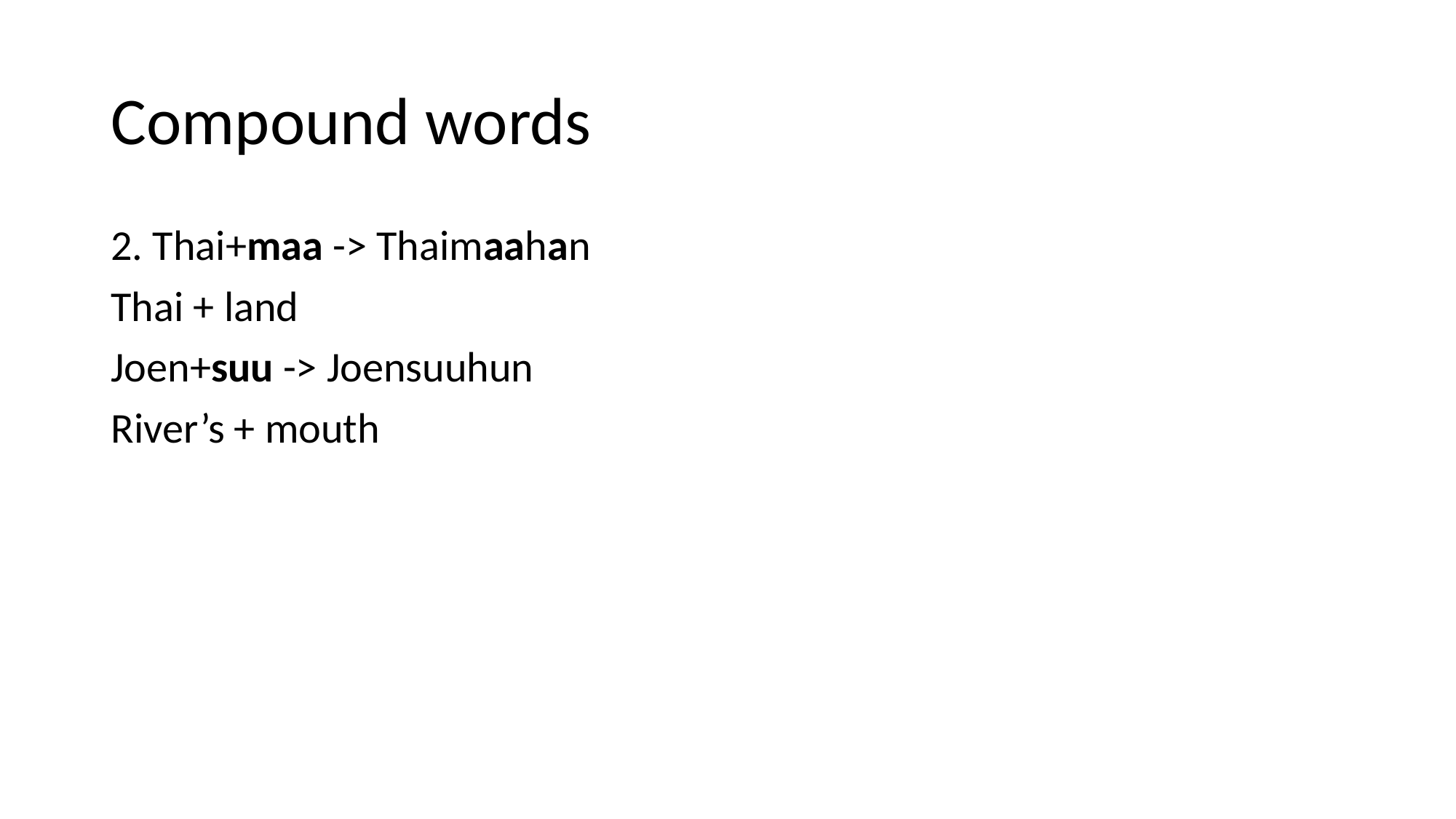

# Compound words
2. Thai+maa -> Thaimaahan
Thai + land
Joen+suu -> Joensuuhun
River’s + mouth